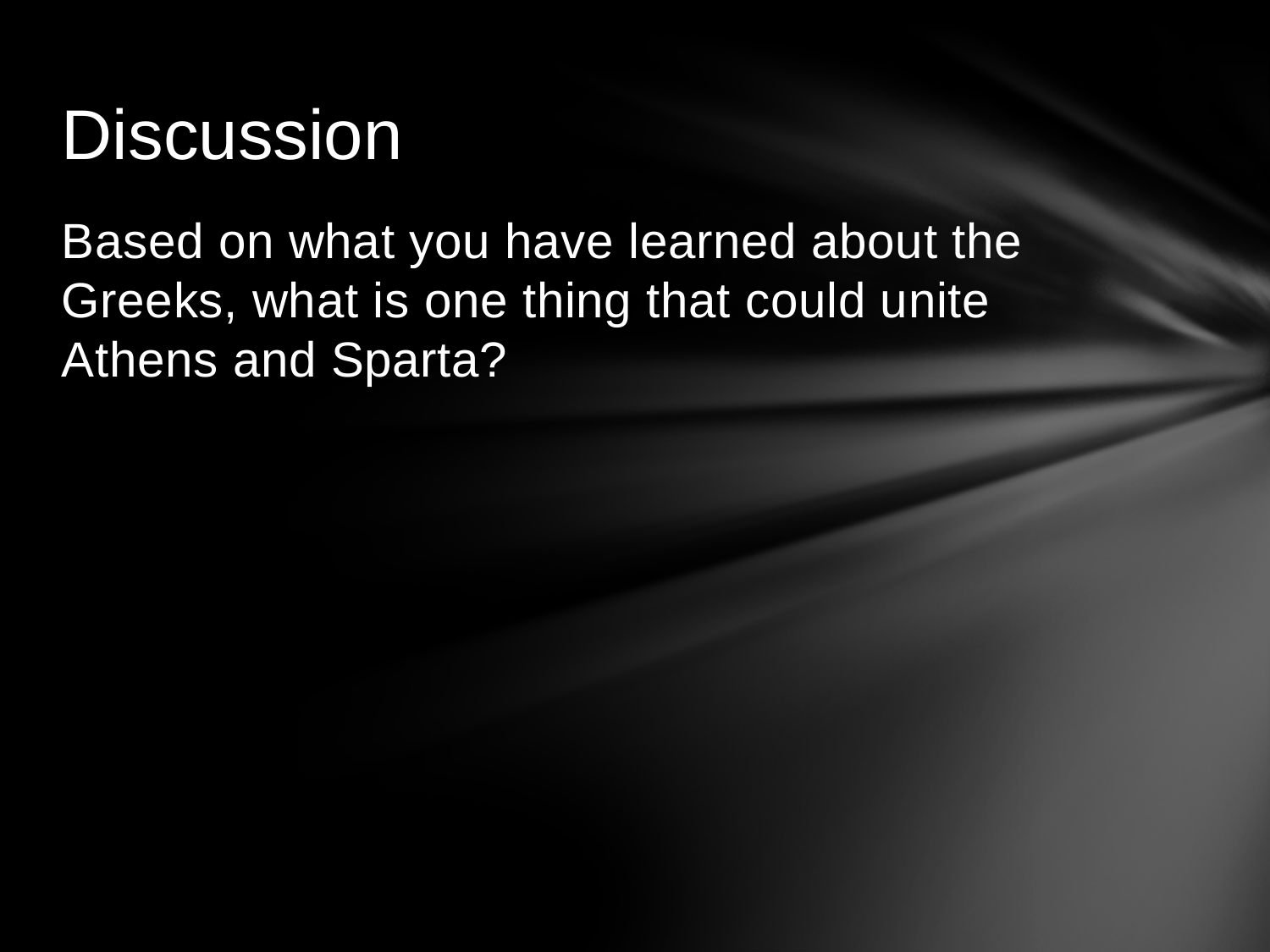

# Discussion
Based on what you have learned about the Greeks, what is one thing that could unite Athens and Sparta?